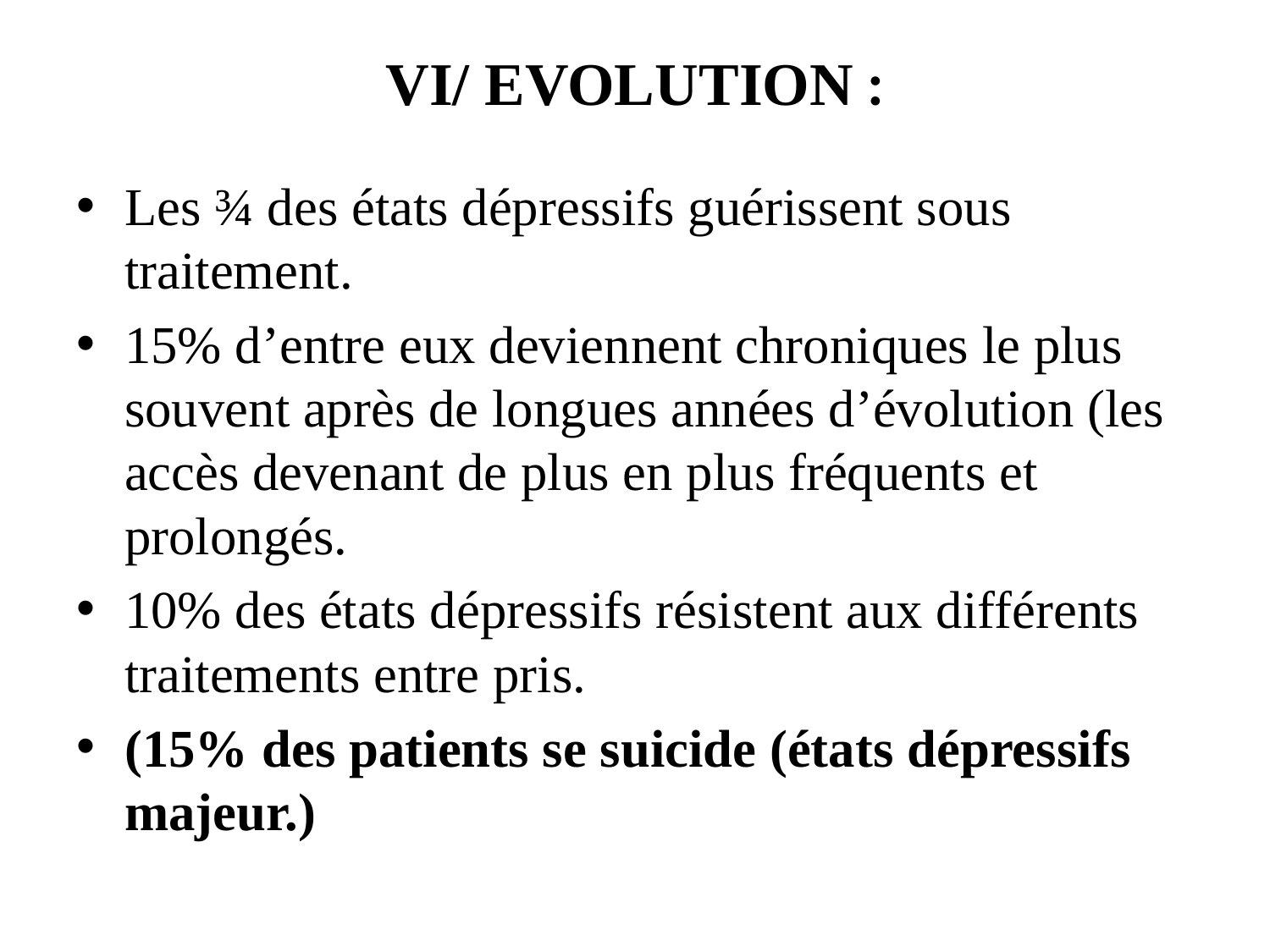

# VI/ EVOLUTION :
Les ¾ des états dépressifs guérissent sous traitement.
15% d’entre eux deviennent chroniques le plus souvent après de longues années d’évolution (les accès devenant de plus en plus fréquents et prolongés.
10% des états dépressifs résistent aux différents traitements entre pris.
(15% des patients se suicide (états dépressifs majeur.)